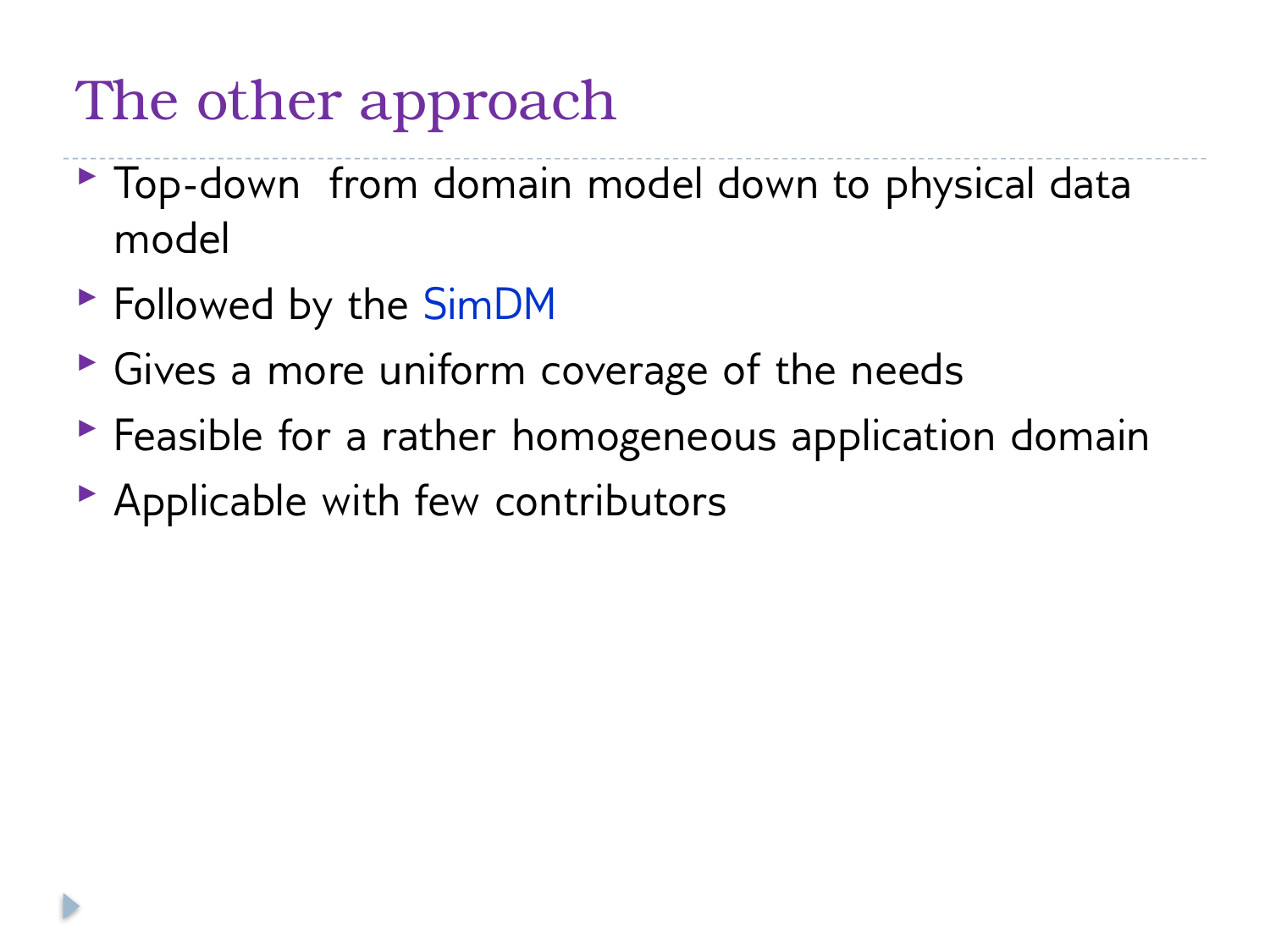

# The other approach
Top-down  from domain model down to physical data model
Followed by the SimDM
Gives a more uniform coverage of the needs
Feasible for a rather homogeneous application domain
Applicable with few contributors